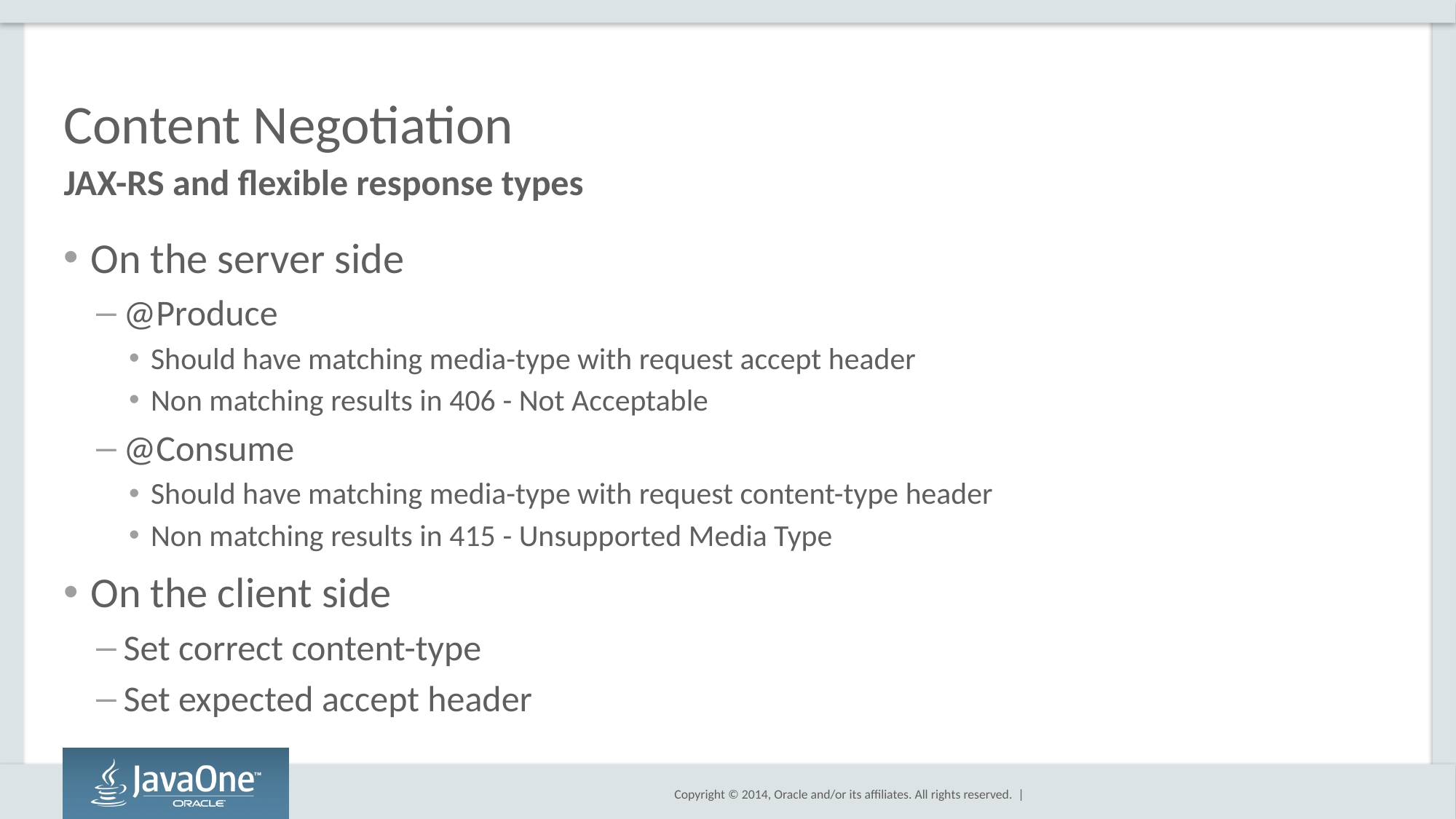

# Content Negotiation
JAX-RS and flexible response types
On the server side
@Produce
Should have matching media-type with request accept header
Non matching results in 406 - Not Acceptable
@Consume
Should have matching media-type with request content-type header
Non matching results in 415 - Unsupported Media Type
On the client side
Set correct content-type
Set expected accept header